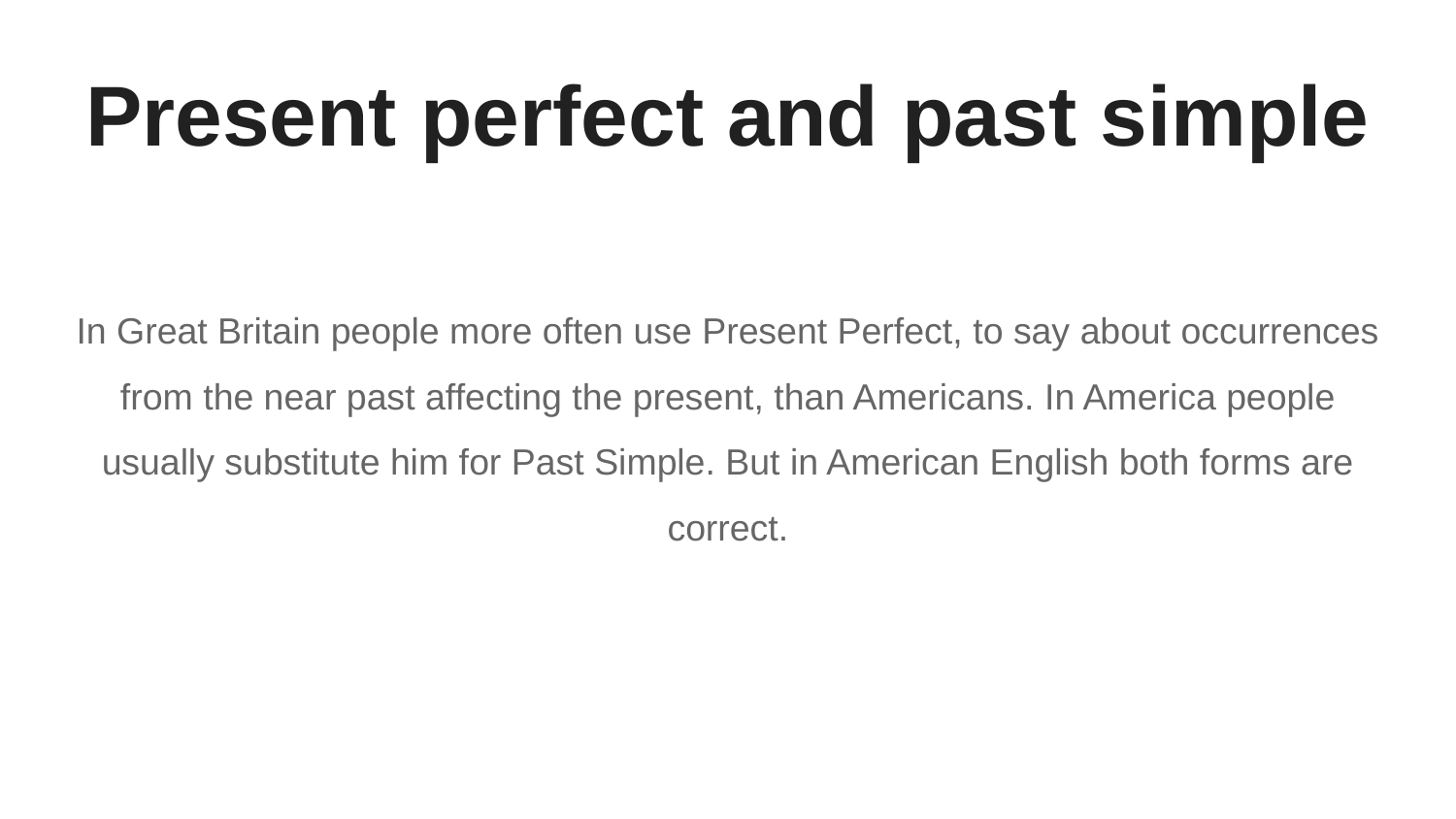

# Present perfect and past simple

In Great Britain people more often use Present Perfect, to say about occurrences from the near past affecting the present, than Americans. In America people usually substitute him for Past Simple. But in American English both forms are correct.